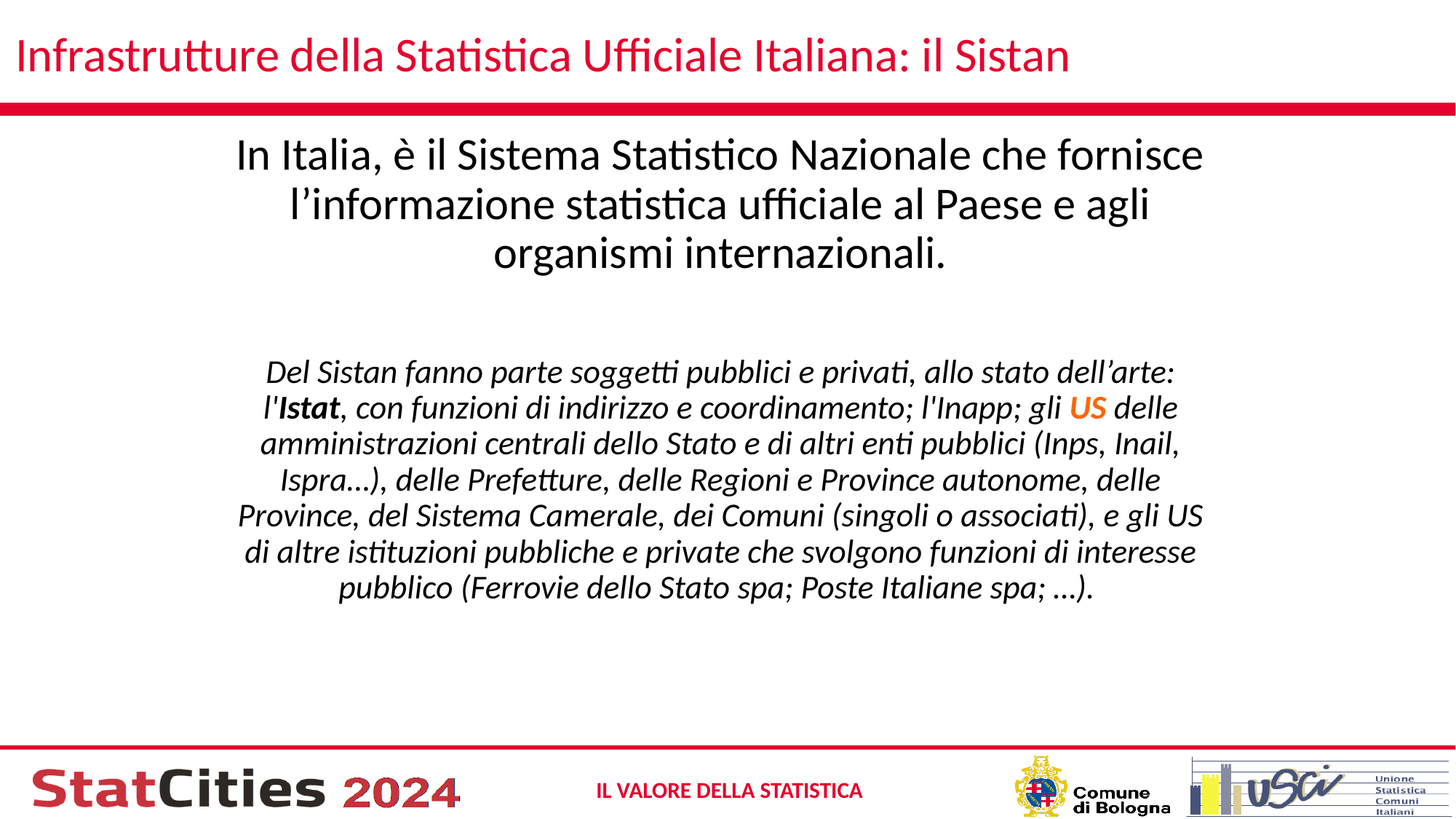

# Infrastrutture della Statistica Ufficiale Italiana: il Sistan
In Italia, è il Sistema Statistico Nazionale che fornisce l’informazione statistica ufficiale al Paese e agli organismi internazionali.

Del Sistan fanno parte soggetti pubblici e privati, allo stato dell’arte: l'Istat, con funzioni di indirizzo e coordinamento; l'Inapp; gli US delle amministrazioni centrali dello Stato e di altri enti pubblici (Inps, Inail, Ispra…), delle Prefetture, delle Regioni e Province autonome, delle Province, del Sistema Camerale, dei Comuni (singoli o associati), e gli US di altre istituzioni pubbliche e private che svolgono funzioni di interesse pubblico (Ferrovie dello Stato spa; Poste Italiane spa; …).